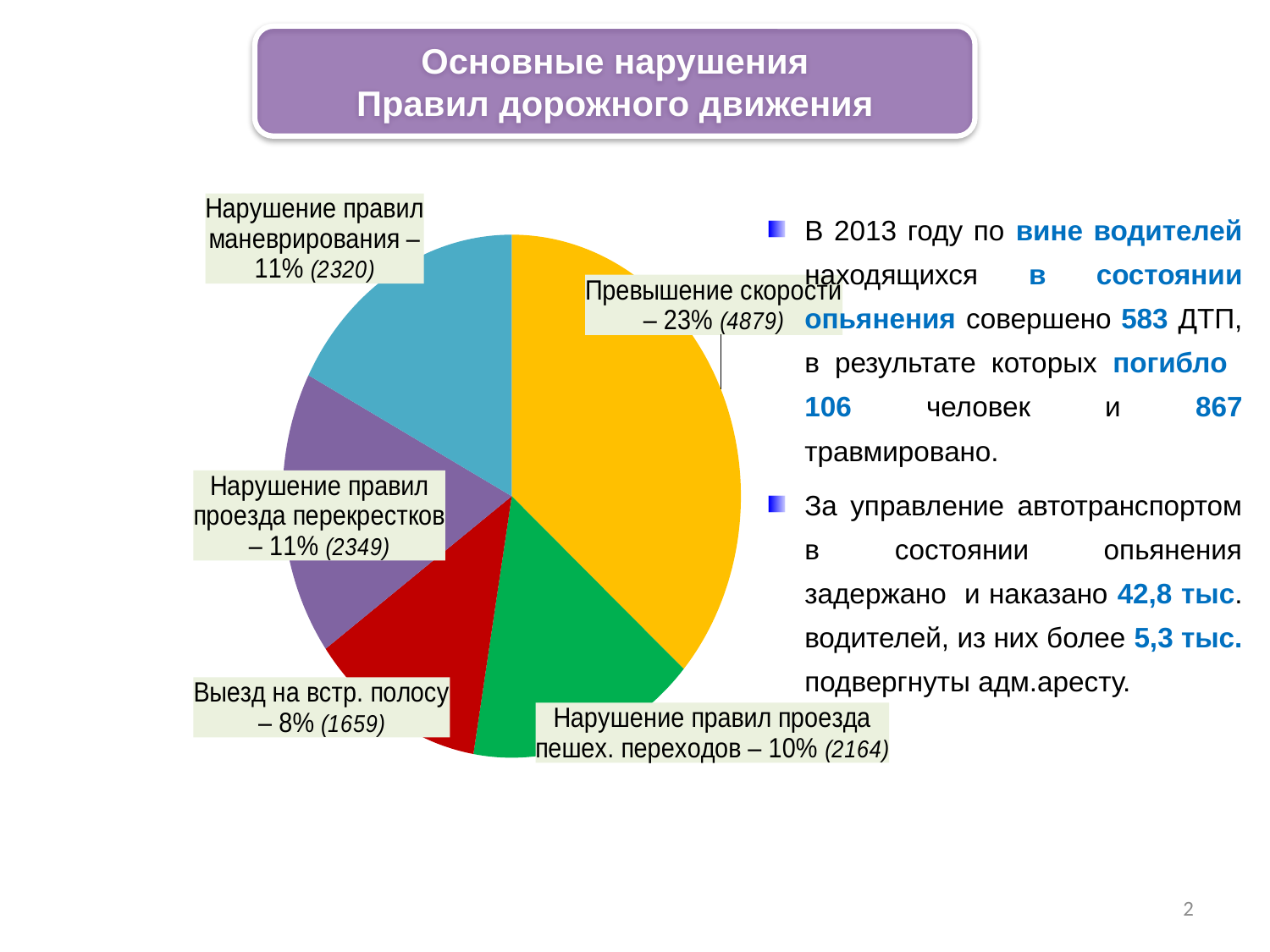

Основные нарушения
Правил дорожного движения

### Chart

| Category |  |
|---|---|
| Превышение скорости - 23% | 4879.0 |
| Нарушение правил проезда пешех. переходов - 10% | 2164.0 |
| Выезд на встр. полосу - 8% | 1659.0 |
| Нарушение правил проезда перекрестков - 11% | 2349.0 |
| Нарушение правил маневрирования - 11% | 2320.0 |
В 2013 году по вине водителей находящихся в состоянии опьянения совершено 583 ДТП, в результате которых погибло  106 человек и 867 травмировано.
За управление автотранспортом в состоянии опьянения задержано  и наказано 42,8 тыс. водителей, из них более 5,3 тыс. подвергнуты адм.аресту.
2